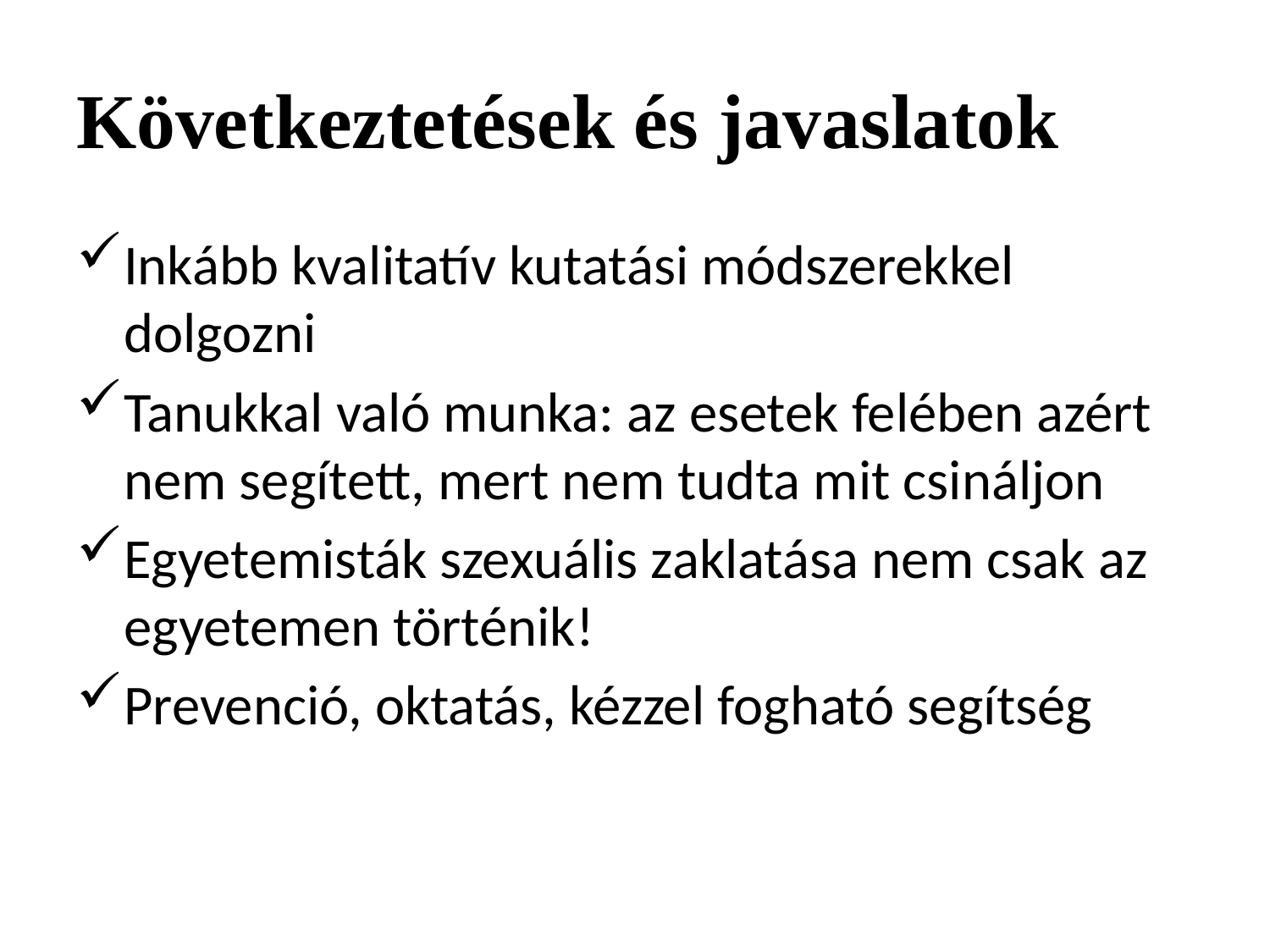

# Következtetések és javaslatok
Inkább kvalitatív kutatási módszerekkel dolgozni
Tanukkal való munka: az esetek felében azért nem segített, mert nem tudta mit csináljon
Egyetemisták szexuális zaklatása nem csak az egyetemen történik!
Prevenció, oktatás, kézzel fogható segítség